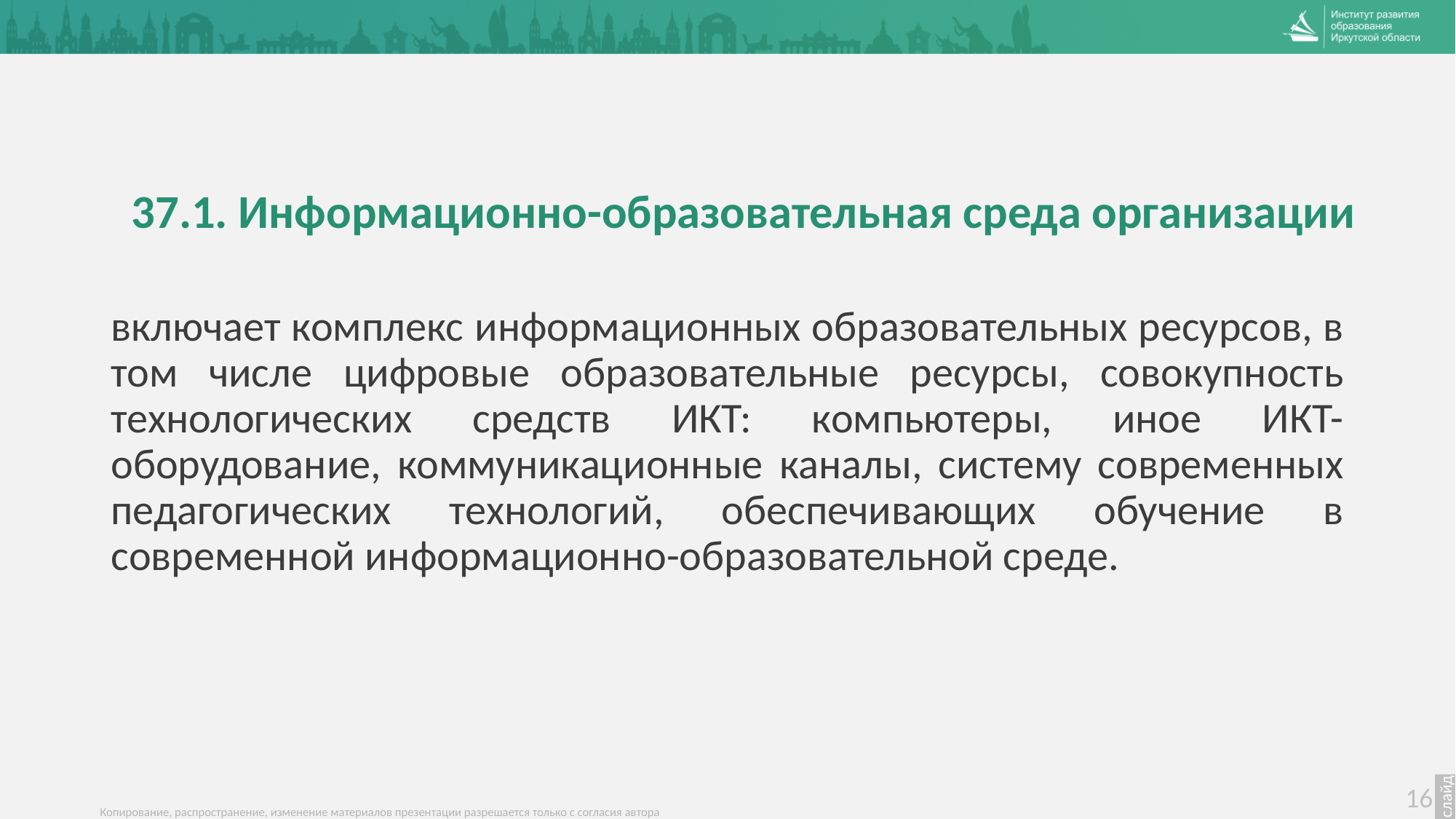

# 37.1. Информационно-образовательная среда организации
включает комплекс информационных образовательных ресурсов, в том числе цифровые образовательные ресурсы, совокупность технологических средств ИКТ: компьютеры, иное ИКТ-оборудование, коммуникационные каналы, систему современных педагогических технологий, обеспечивающих обучение в современной информационно-образовательной среде.